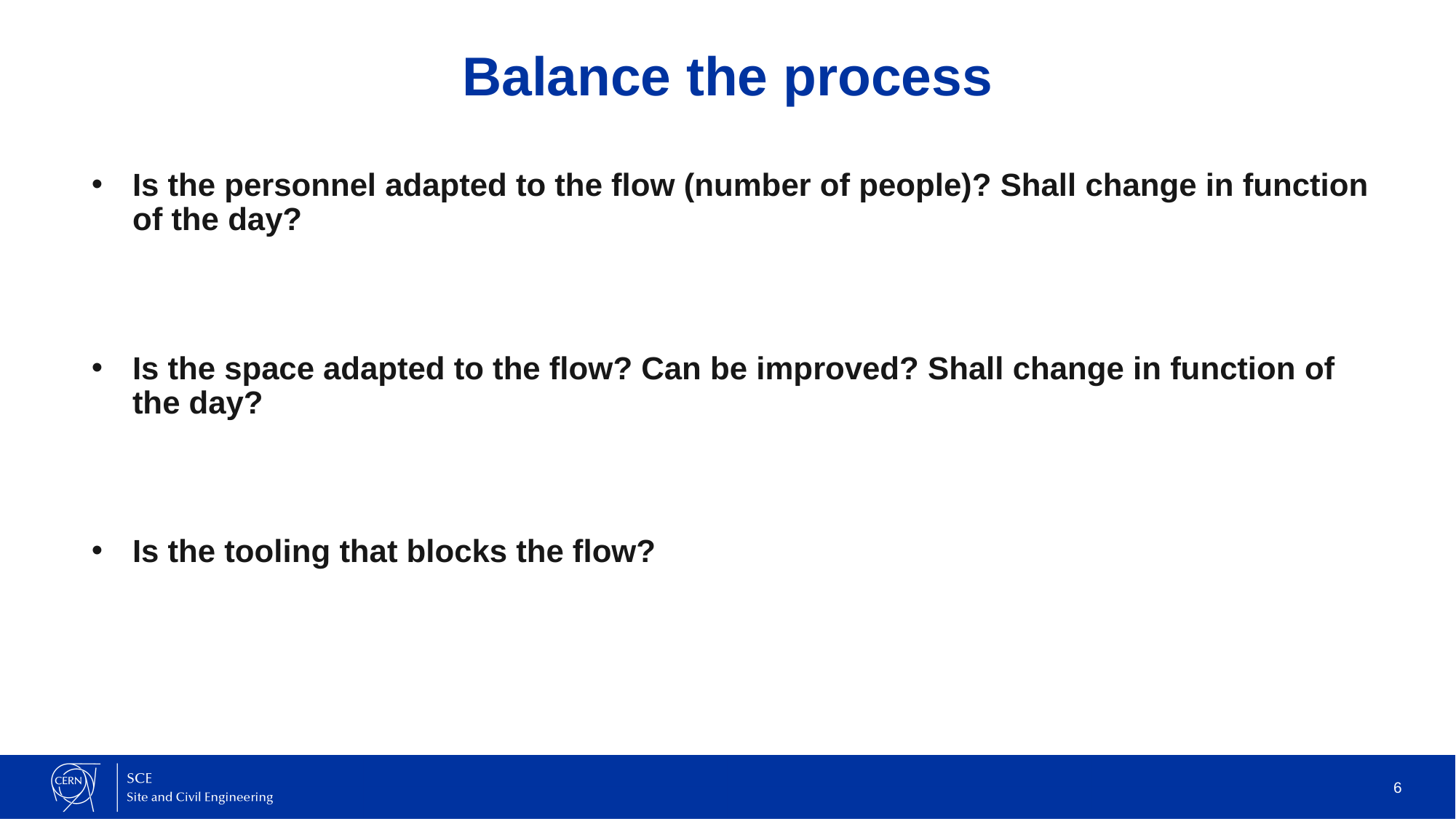

# Balance the process
Is the personnel adapted to the flow (number of people)? Shall change in function of the day?

Is the space adapted to the flow? Can be improved? Shall change in function of the day?

Is the tooling that blocks the flow?

6